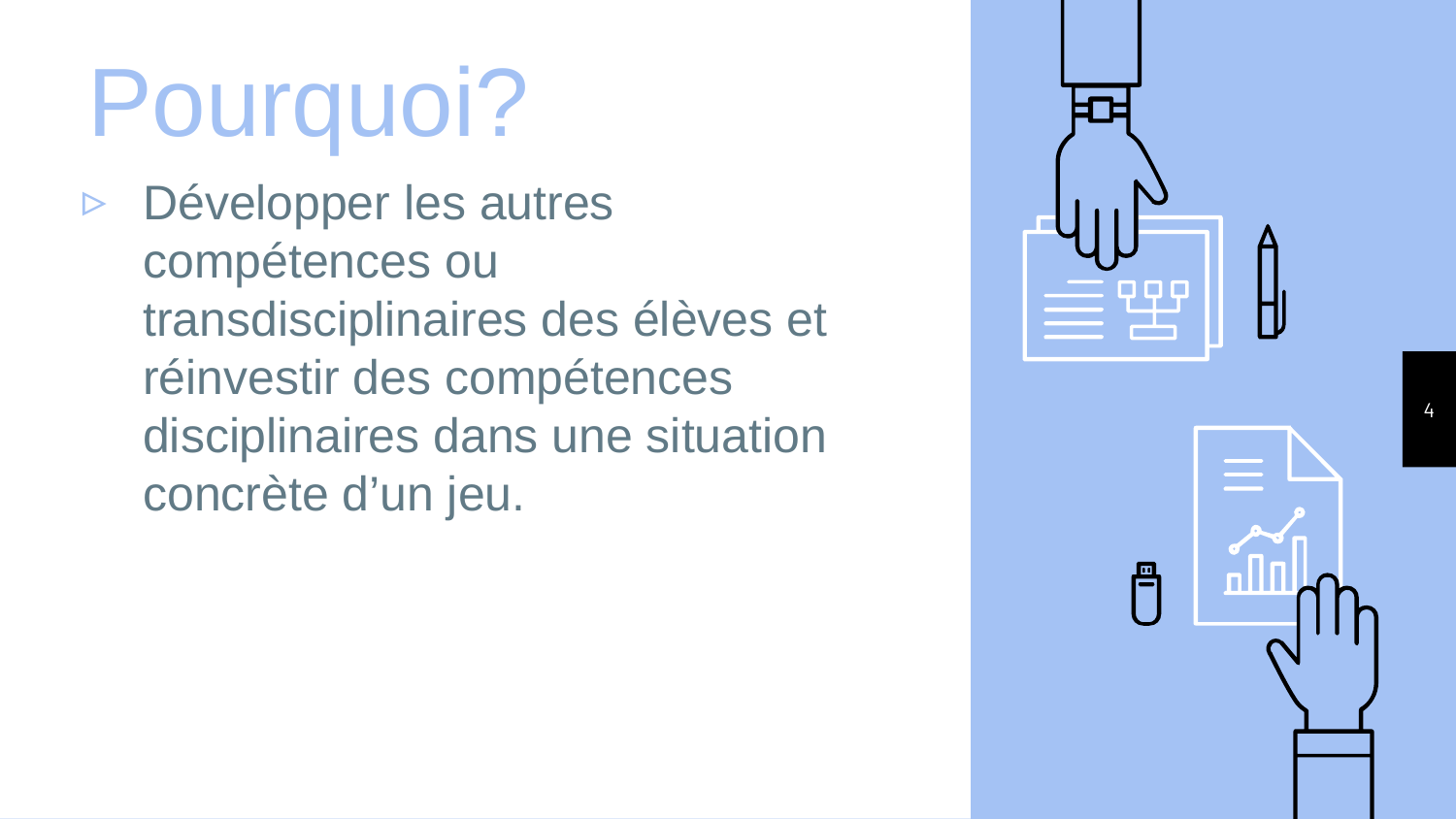

# Pourquoi?
Développer les autres compétences ou transdisciplinaires des élèves et réinvestir des compétences disciplinaires dans une situation concrète d’un jeu.
4